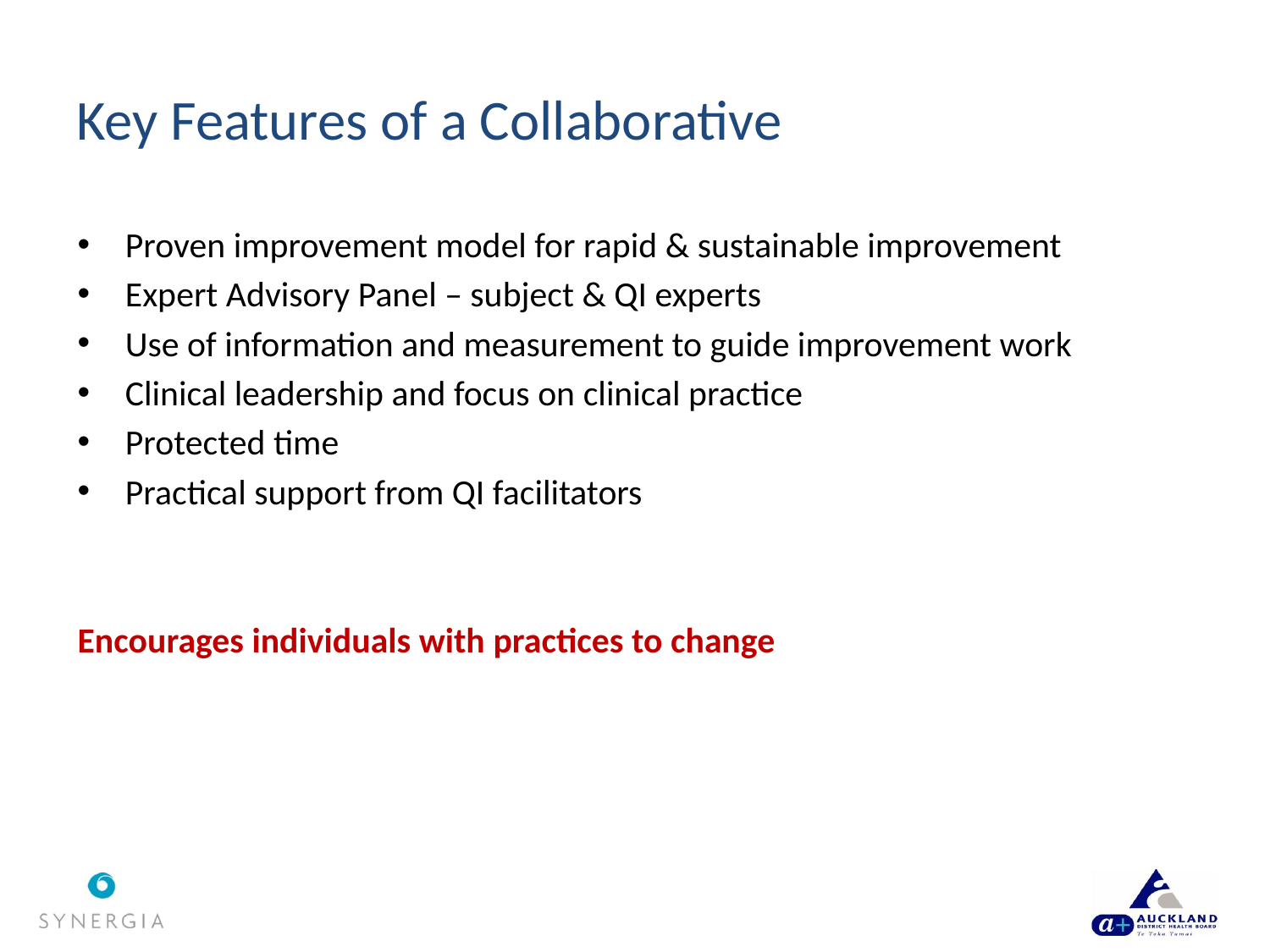

# Key Features of a Collaborative
Proven improvement model for rapid & sustainable improvement
Expert Advisory Panel – subject & QI experts
Use of information and measurement to guide improvement work
Clinical leadership and focus on clinical practice
Protected time
Practical support from QI facilitators

Encourages individuals with practices to change